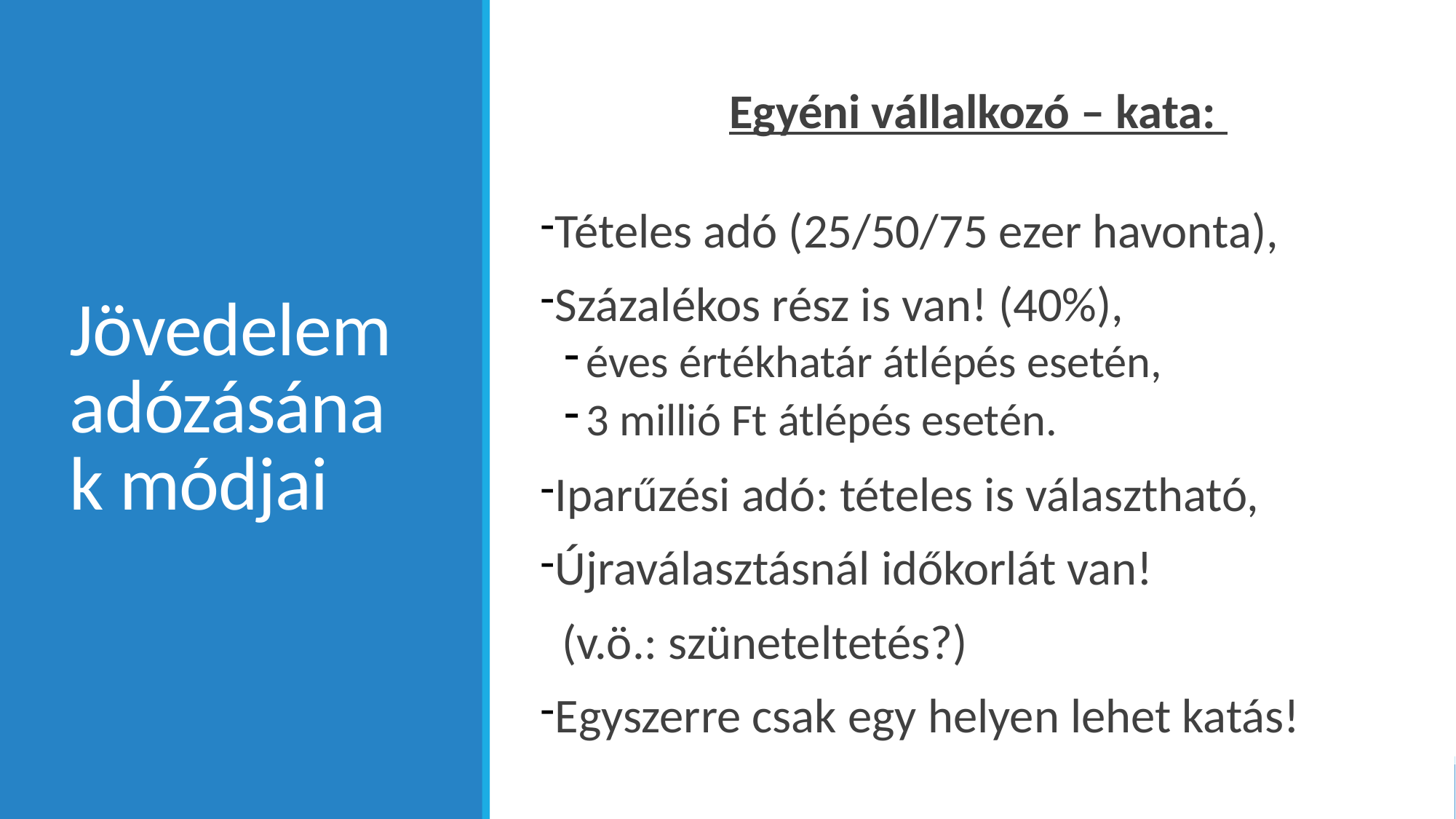

Egyéni vállalkozó – kata:

Tételes adó (25/50/75 ezer havonta),
Százalékos rész is van! (40%),
éves értékhatár átlépés esetén,
3 millió Ft átlépés esetén.
Iparűzési adó: tételes is választható,
Újraválasztásnál időkorlát van!
  (v.ö.: szüneteltetés?)
Egyszerre csak egy helyen lehet katás!
# Jövedelem adózásának módjai